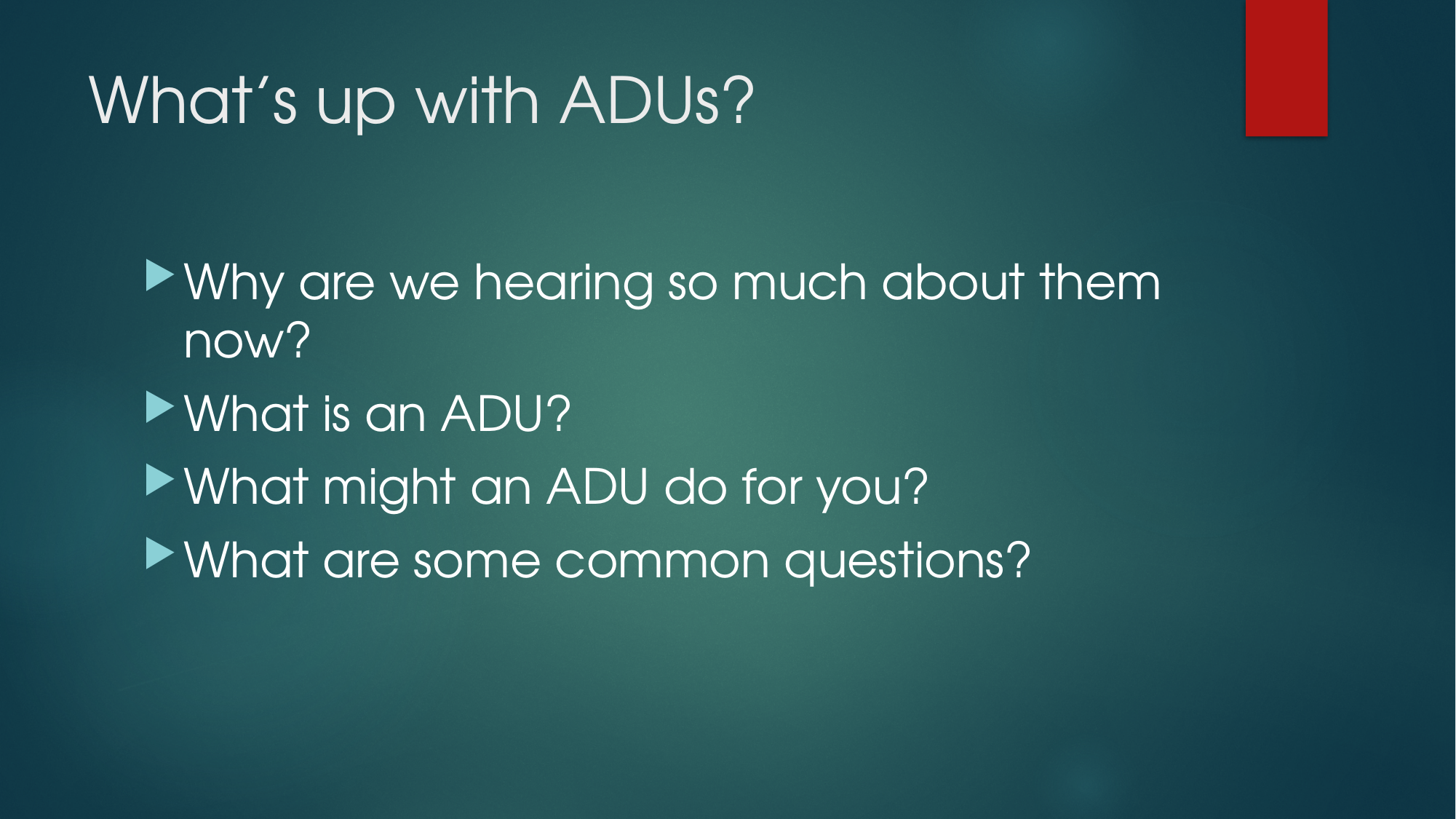

# What’s up with ADUs?
Why are we hearing so much about them now?
What is an ADU?
What might an ADU do for you?
What are some common questions?